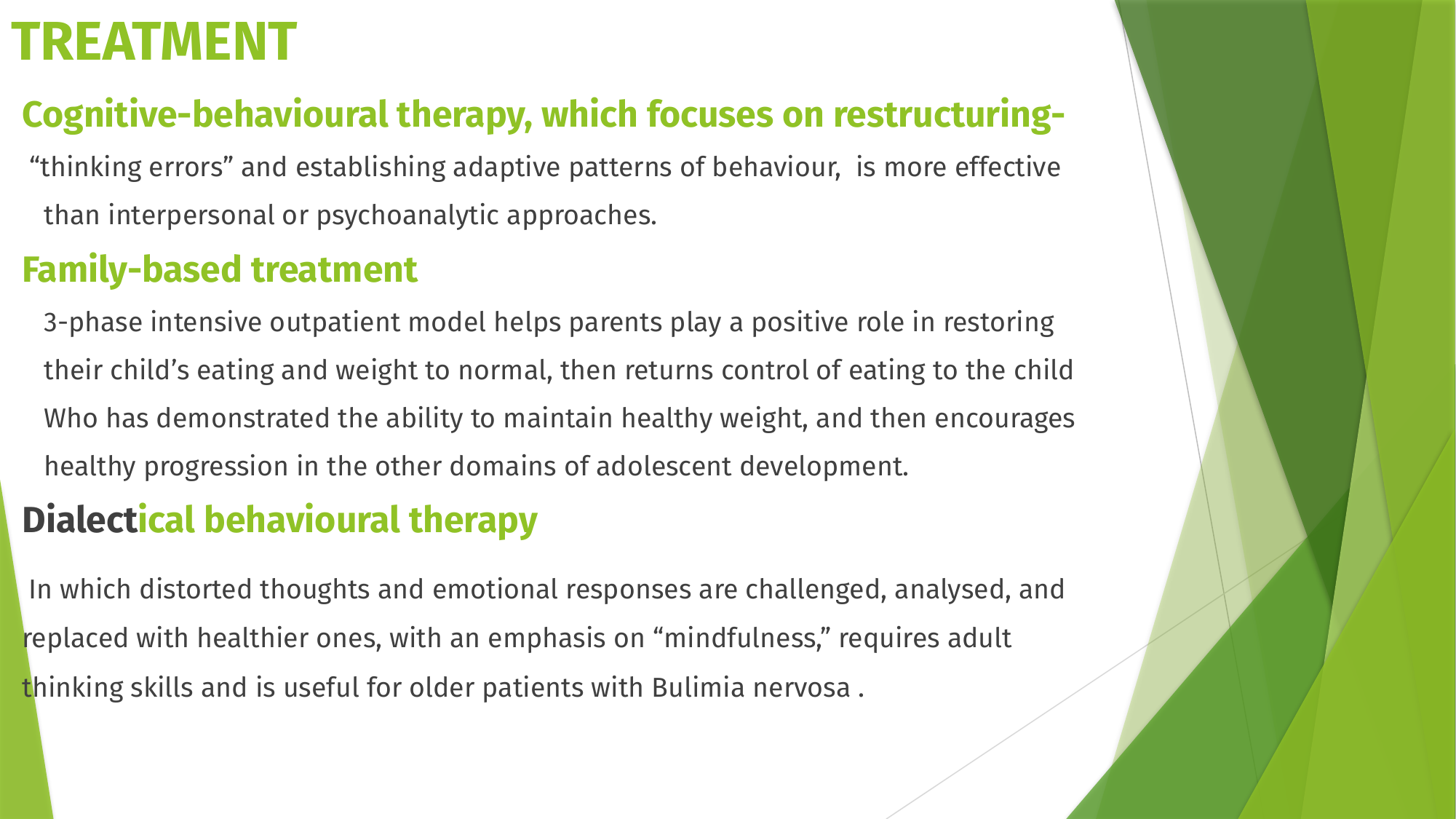

# TREATMENT
Cognitive-behavioural therapy, which focuses on restructuring-
 “thinking errors” and establishing adaptive patterns of behaviour,  is more effective
   than interpersonal or psychoanalytic approaches.
Family-based treatment
   3-phase intensive outpatient model helps parents play a positive role in restoring
   their child’s eating and weight to normal, then returns control of eating to the child
   Who has demonstrated the ability to maintain healthy weight, and then encourages
   healthy progression in the other domains of adolescent development.
Dialectical behavioural therapy
 In which distorted thoughts and emotional responses are challenged, analysed, and replaced with healthier ones, with an emphasis on “mindfulness,” requires adult thinking skills and is useful for older patients with Bulimia nervosa .